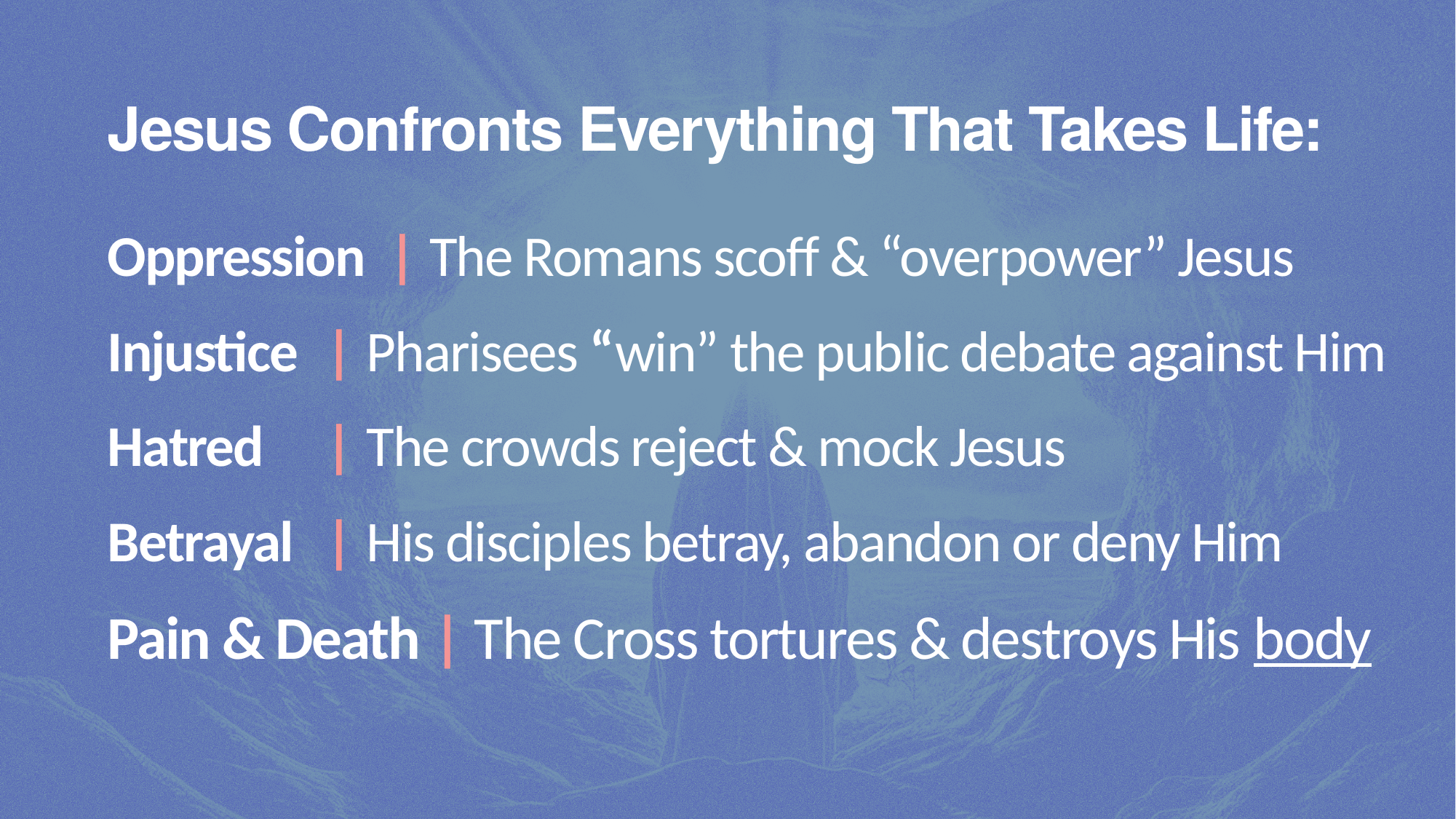

# Jesus Confronts Everything That Takes Life: Oppression  | The Romans scoff & “overpower” Jesus Injustice 	| Pharisees “win” the public debate against Him Hatred 	| The crowds reject & mock Jesus Betrayal 	| His disciples betray, abandon or deny Him Pain & Death | The Cross tortures & destroys His body